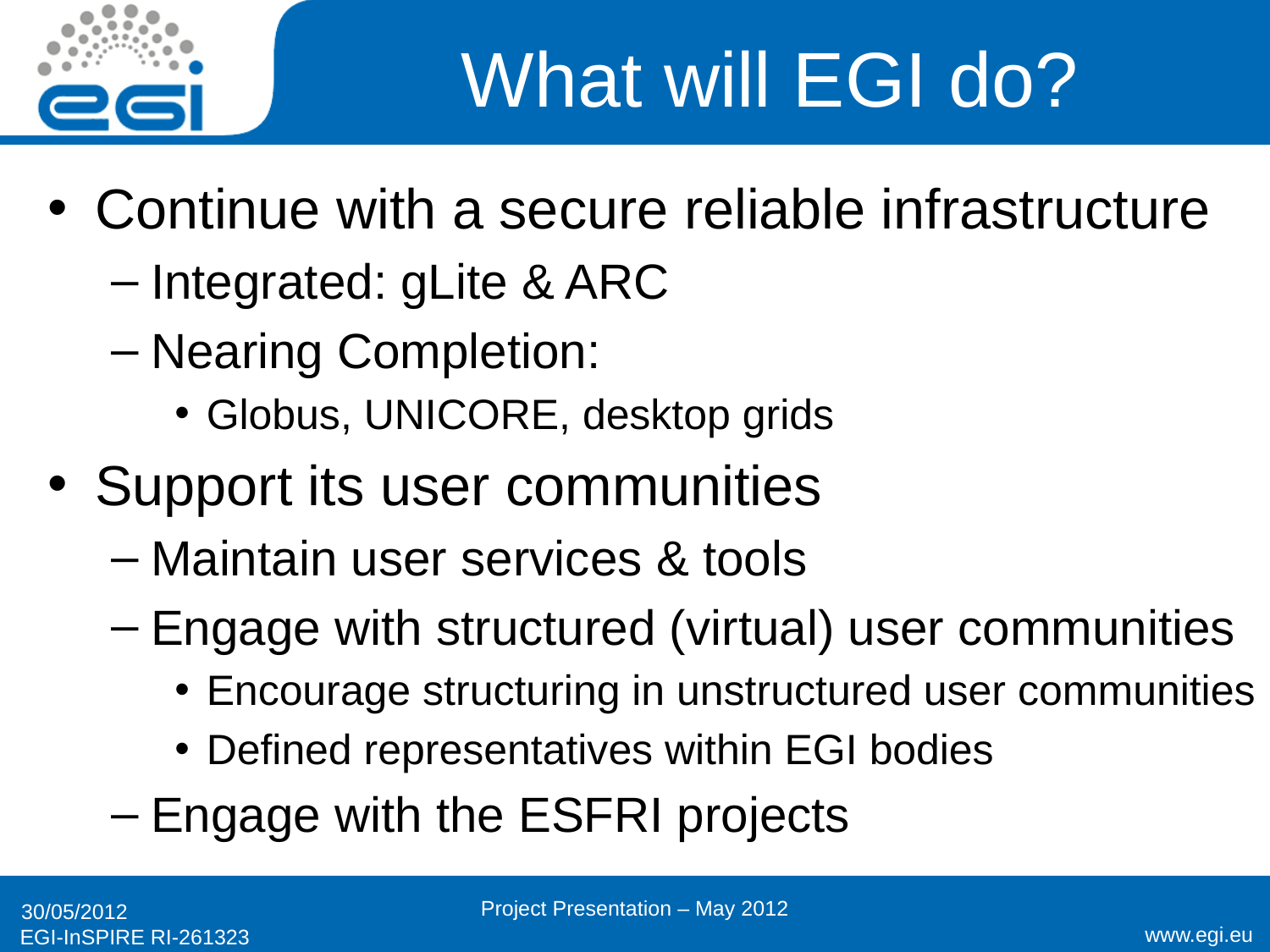

# What will EGI do?
Continue with a secure reliable infrastructure
Integrated: gLite & ARC
Nearing Completion:
Globus, UNICORE, desktop grids
Support its user communities
Maintain user services & tools
Engage with structured (virtual) user communities
Encourage structuring in unstructured user communities
Defined representatives within EGI bodies
Engage with the ESFRI projects

Project Presentation – May 2012
30/05/2012